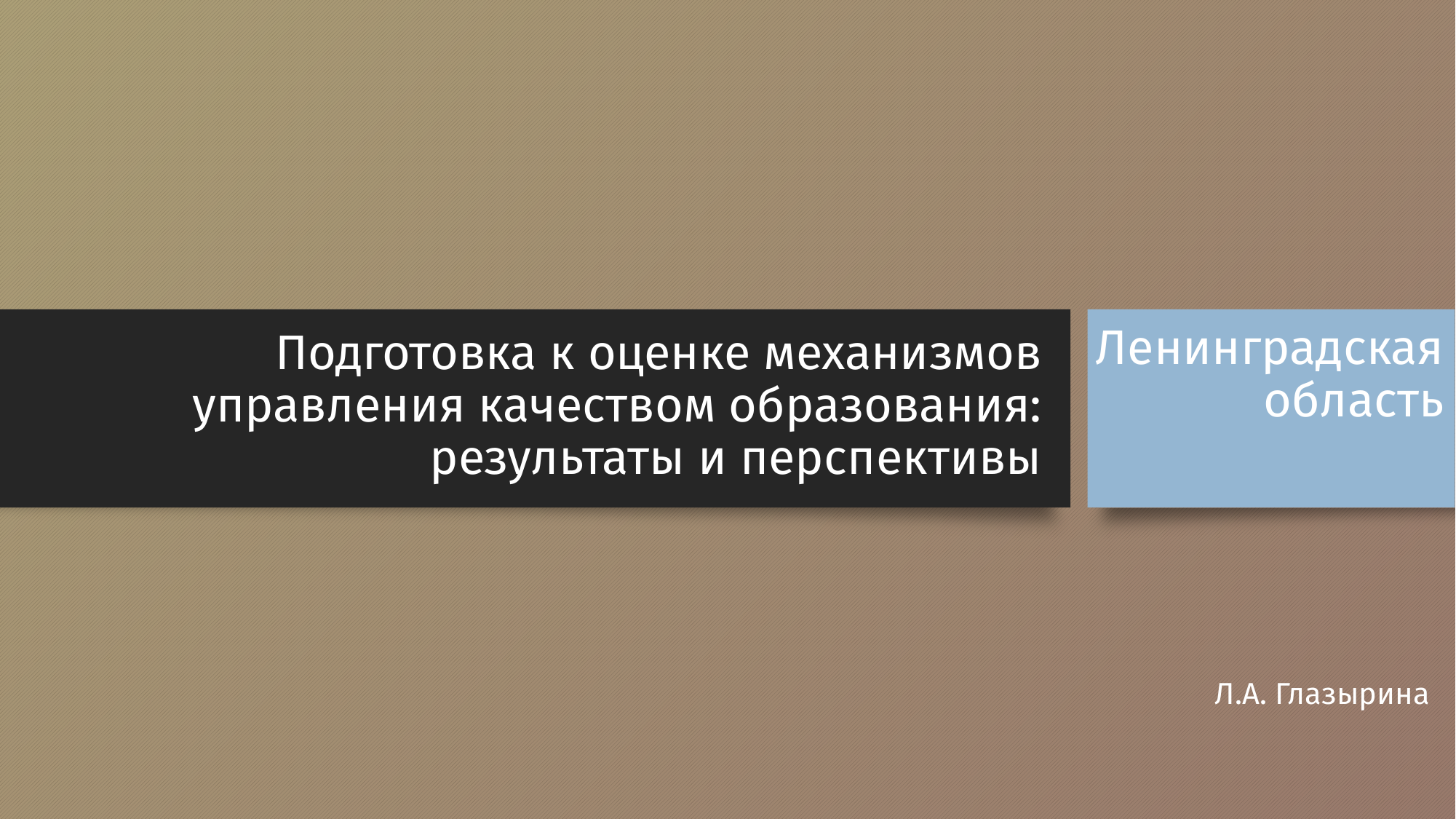

Ленинградская область
# Подготовка к оценке механизмов управления качеством образования: результаты и перспективы
Л.А. Глазырина